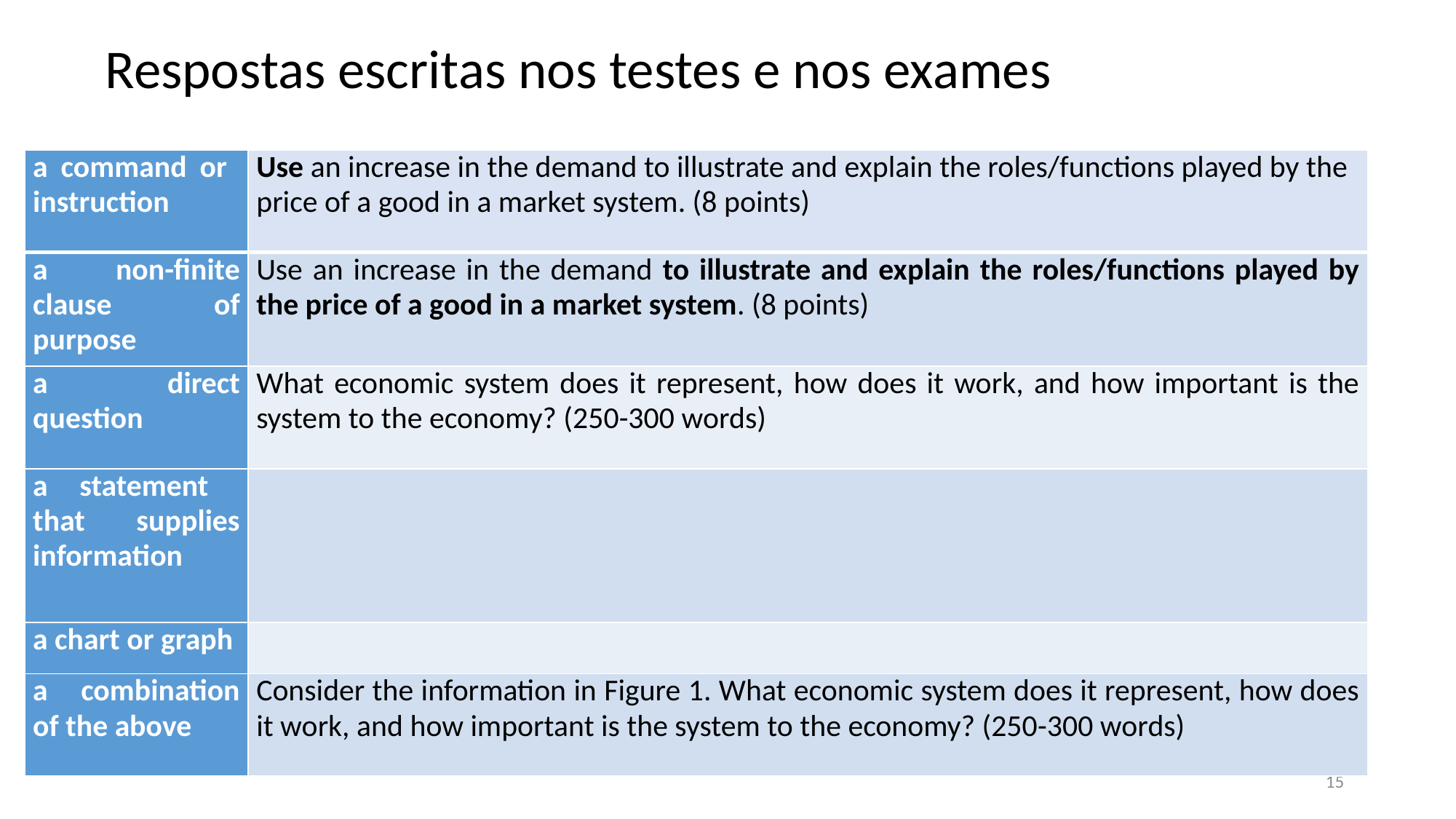

# Respostas escritas nos testes e nos exames
| a command or instruction | Use an increase in the demand to illustrate and explain the roles/functions played by the price of a good in a market system. (8 points) |
| --- | --- |
| a non-finite clause of purpose | Use an increase in the demand to illustrate and explain the roles/functions played by the price of a good in a market system. (8 points) |
| a direct question | What economic system does it represent, how does it work, and how important is the system to the economy? (250-300 words) |
| a statement that supplies information |  |
| a chart or graph |  |
| a combination of the above | Consider the information in Figure 1. What economic system does it represent, how does it work, and how important is the system to the economy? (250-300 words) |
15